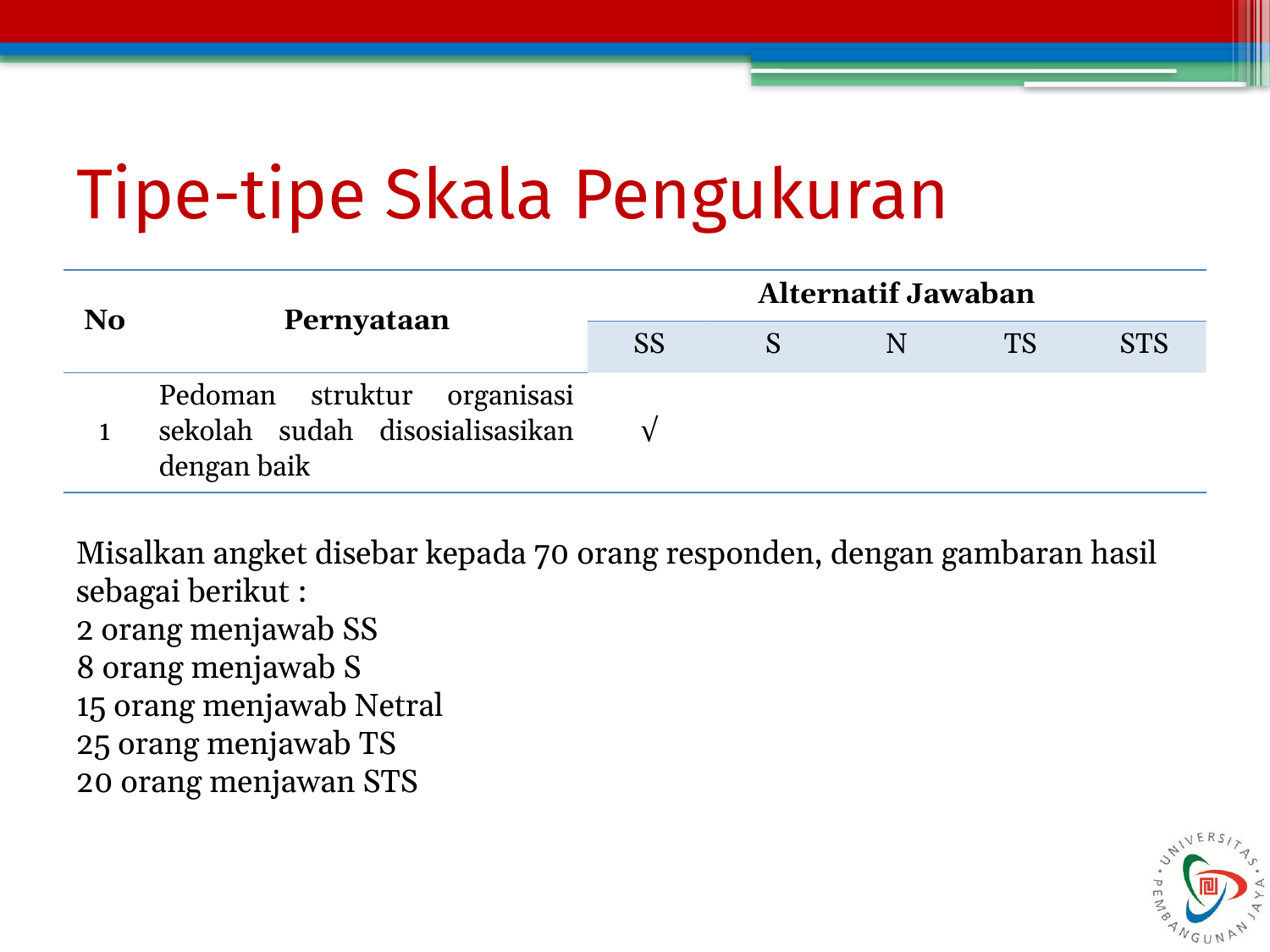

# Tipe-tipe Skala Pengukuran
| No | Pernyataan | Alternatif Jawaban |  |  |  |  |
| --- | --- | --- | --- | --- | --- | --- |
|  |  | SS | S | N | TS | STS |
| 1 | Pedoman struktur organisasi sekolah sudah disosialisasikan dengan baik | √ |  |  |  |  |
Misalkan angket disebar kepada 70 orang responden, dengan gambaran hasil sebagai berikut :
2 orang menjawab SS
8 orang menjawab S
15 orang menjawab Netral
25 orang menjawab TS
20 orang menjawan STS